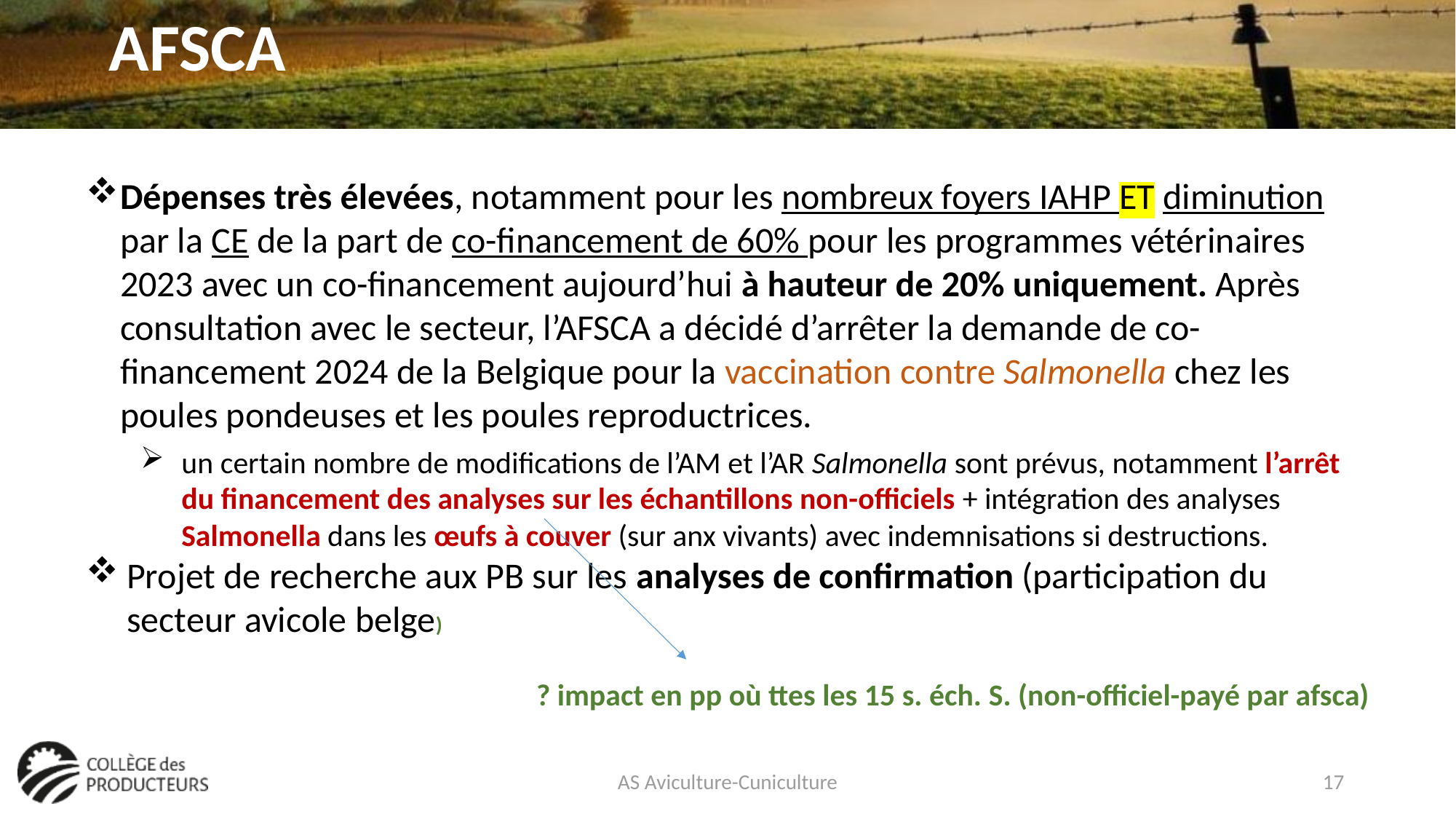

# AFSCA
Dépenses très élevées, notamment pour les nombreux foyers IAHP ET diminution par la CE de la part de co-financement de 60% pour les programmes vétérinaires 2023 avec un co-financement aujourd’hui à hauteur de 20% uniquement. Après consultation avec le secteur, l’AFSCA a décidé d’arrêter la demande de co-financement 2024 de la Belgique pour la vaccination contre Salmonella chez les poules pondeuses et les poules reproductrices.
un certain nombre de modifications de l’AM et l’AR Salmonella sont prévus, notamment l’arrêt du financement des analyses sur les échantillons non-officiels + intégration des analyses Salmonella dans les œufs à couver (sur anx vivants) avec indemnisations si destructions.
Projet de recherche aux PB sur les analyses de confirmation (participation du secteur avicole belge)

? impact en pp où ttes les 15 s. éch. S. (non-officiel-payé par afsca)
AS Aviculture-Cuniculture
17